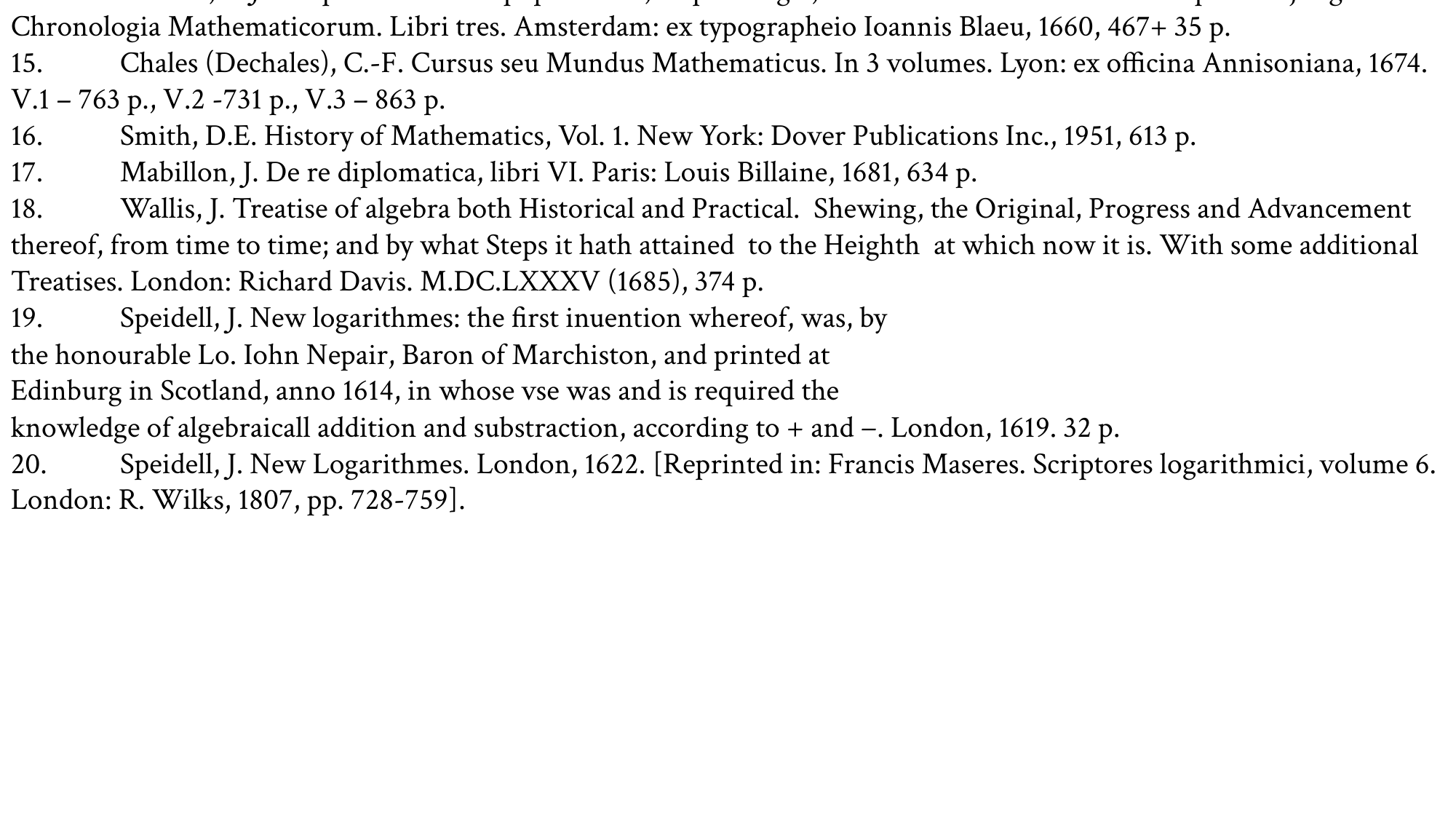

13.	Vossius, G.J. De universae matheseos natura et constitutione liber; cui subjungitur chronologia mathematicorum. Amsterdam: ex typogr. J. Blaeu, 1650, 473+32 p.
14.	Vossius, G.J. De quatuor artibus popularibus, de philologia, et scientiis mathematicis. Cui operi subjungitur Chronologia Mathematicorum. Libri tres. Amsterdam: ex typographeio Ioannis Blaeu, 1660, 467+ 35 p.
15.	Chales (Dechales), C.-F. Cursus seu Mundus Mathematicus. In 3 volumes. Lyon: ex officina Annisoniana, 1674. V.1 – 763 p., V.2 -731 p., V.3 – 863 p.
16.	Smith, D.E. History of Mathematics, Vol. 1. New York: Dover Publications Inc., 1951, 613 p.
17.	Mabillon, J. De re diplomatica, libri VI. Paris: Louis Billaine, 1681, 634 p.
18.	Wallis, J. Treatise of algebra both Historical and Practical.  Shewing, the Original, Progress and Advancement thereof, from time to time; and by what Steps it hath attained  to the Heighth  at which now it is. With some additional Treatises. London: Richard Davis. M.DC.LXXXV (1685), 374 p.
19.	Speidell, J. New logarithmes: the first inuention whereof, was, by
the honourable Lo. Iohn Nepair, Baron of Marchiston, and printed at
Edinburg in Scotland, anno 1614, in whose vse was and is required the
knowledge of algebraicall addition and substraction, according to + and −. London, 1619. 32 p.
20.	Speidell, J. New Logarithmes. London, 1622. [Reprinted in: Francis Maseres. Scriptores logarithmici, volume 6. London: R. Wilks, 1807, pp. 728-759].